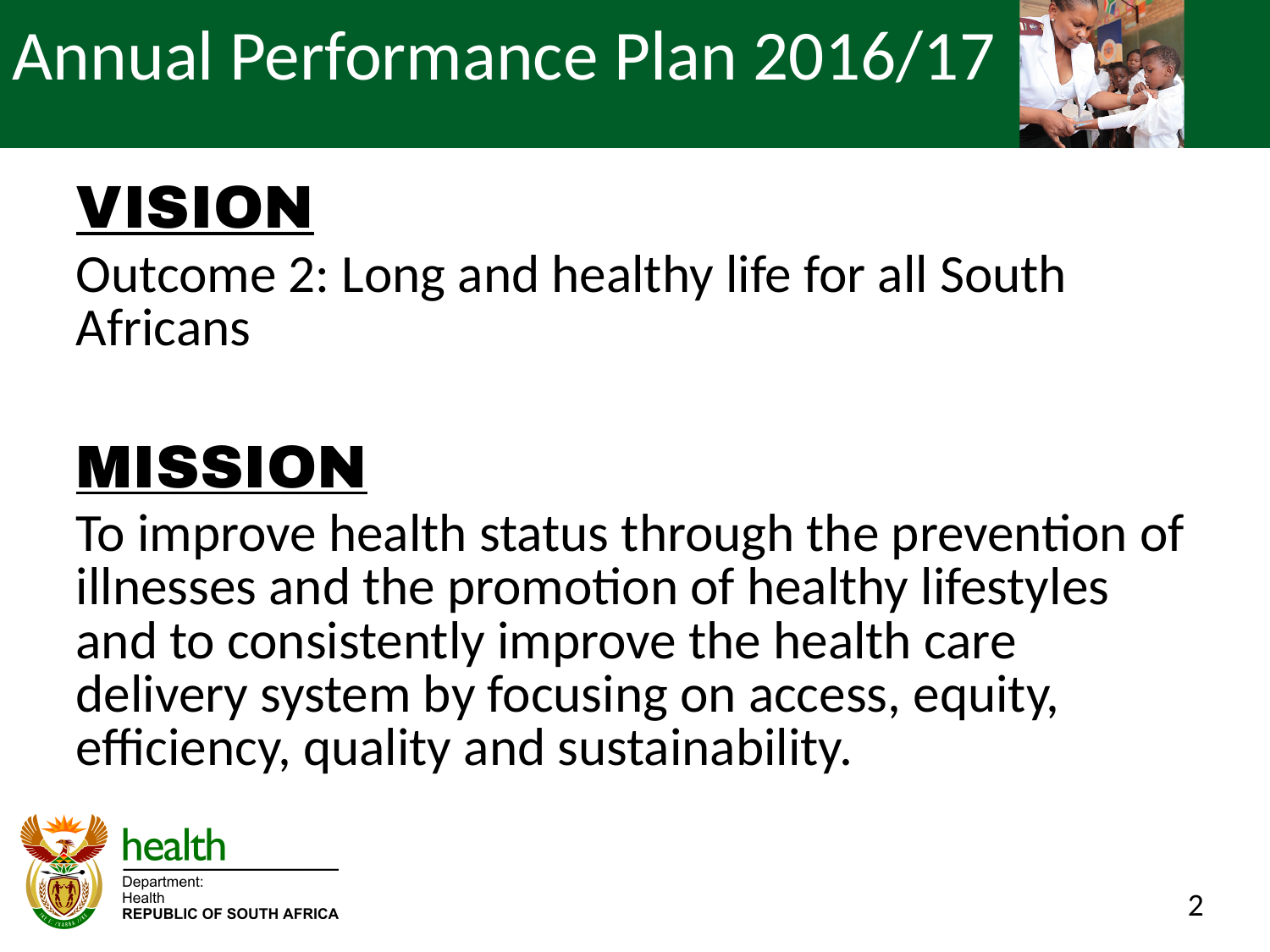

# Annual Performance Plan 2016/17
VISION
Outcome 2: Long and healthy life for all South Africans

MISSION
To improve health status through the prevention of illnesses and the promotion of healthy lifestyles and to consistently improve the health care delivery system by focusing on access, equity, efficiency, quality and sustainability.

2